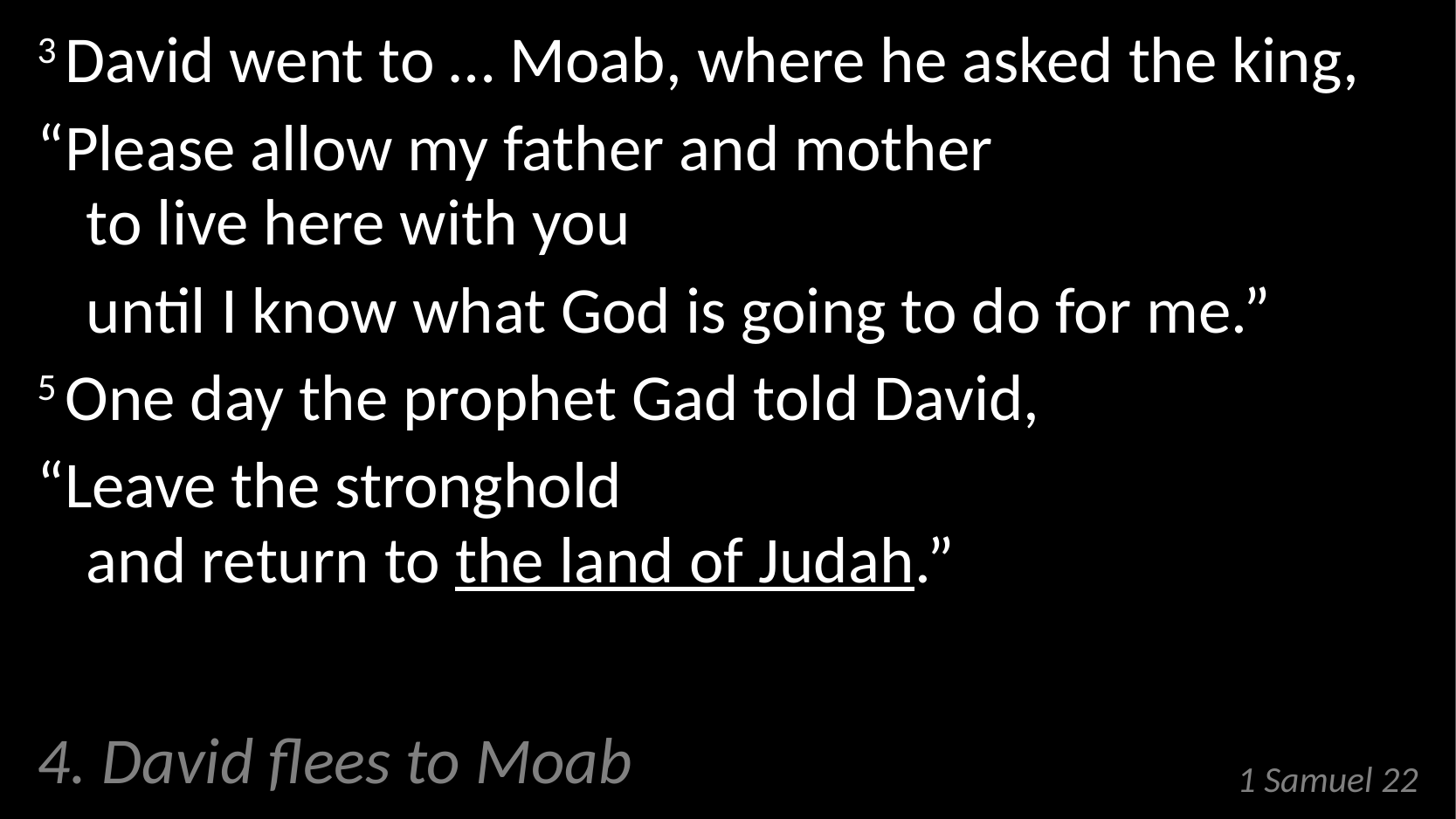

3 David went to … Moab, where he asked the king,
“Please allow my father and mother
to live here with you
	until I know what God is going to do for me.”
5 One day the prophet Gad told David,
“Leave the stronghold
and return to the land of Judah.”
4. David flees to Moab
# 1 Samuel 22